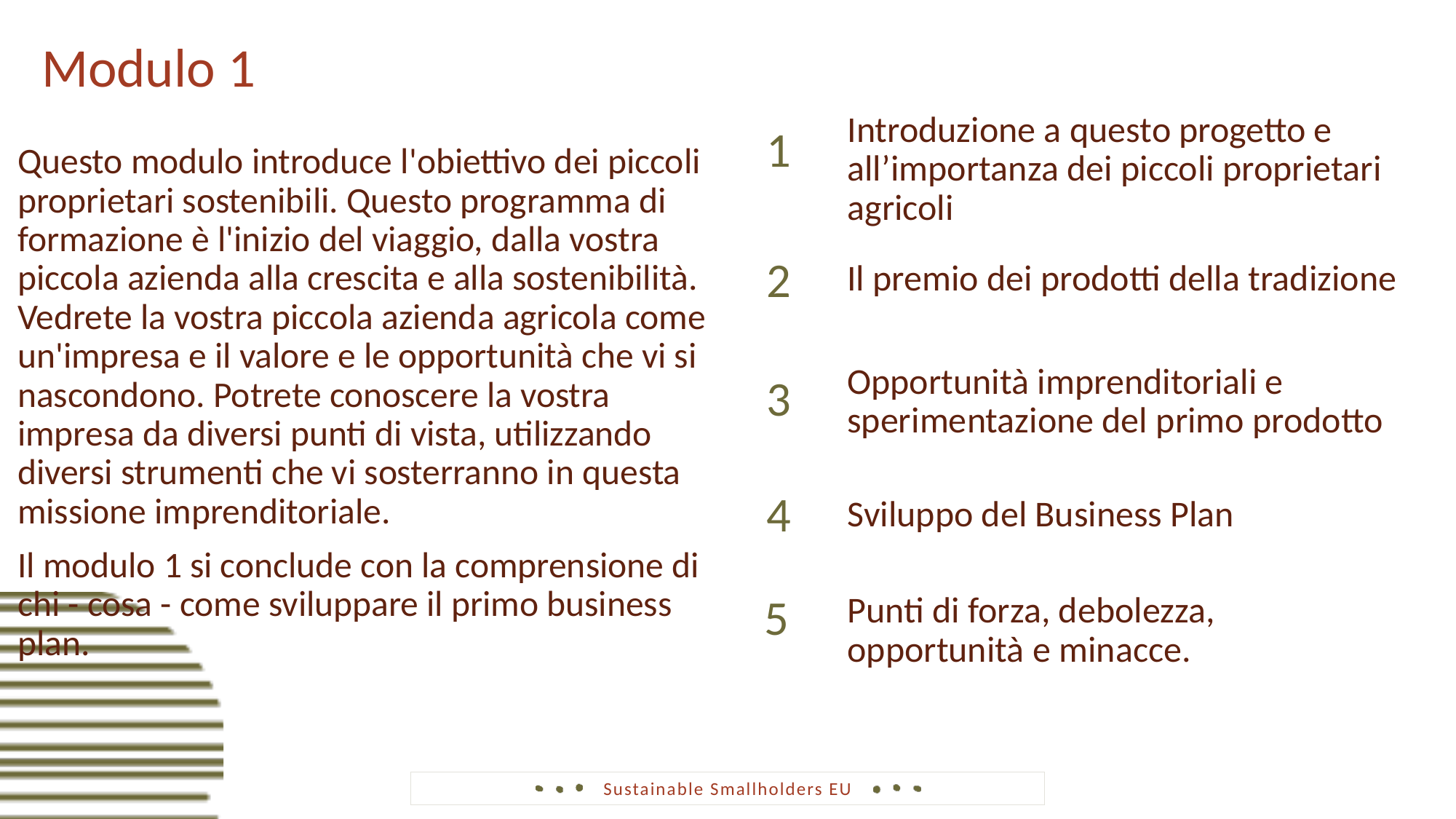

Modulo 1
1
Introduzione a questo progetto e all’importanza dei piccoli proprietari agricoli
Questo modulo introduce l'obiettivo dei piccoli proprietari sostenibili. Questo programma di formazione è l'inizio del viaggio, dalla vostra piccola azienda alla crescita e alla sostenibilità. Vedrete la vostra piccola azienda agricola come un'impresa e il valore e le opportunità che vi si nascondono. Potrete conoscere la vostra impresa da diversi punti di vista, utilizzando diversi strumenti che vi sosterranno in questa missione imprenditoriale.
Il modulo 1 si conclude con la comprensione di chi - cosa - come sviluppare il primo business plan.

2
Il premio dei prodotti della tradizione
3
Opportunità imprenditoriali e sperimentazione del primo prodotto

Sviluppo del Business Plan
4
5
Punti di forza, debolezza, opportunità e minacce.